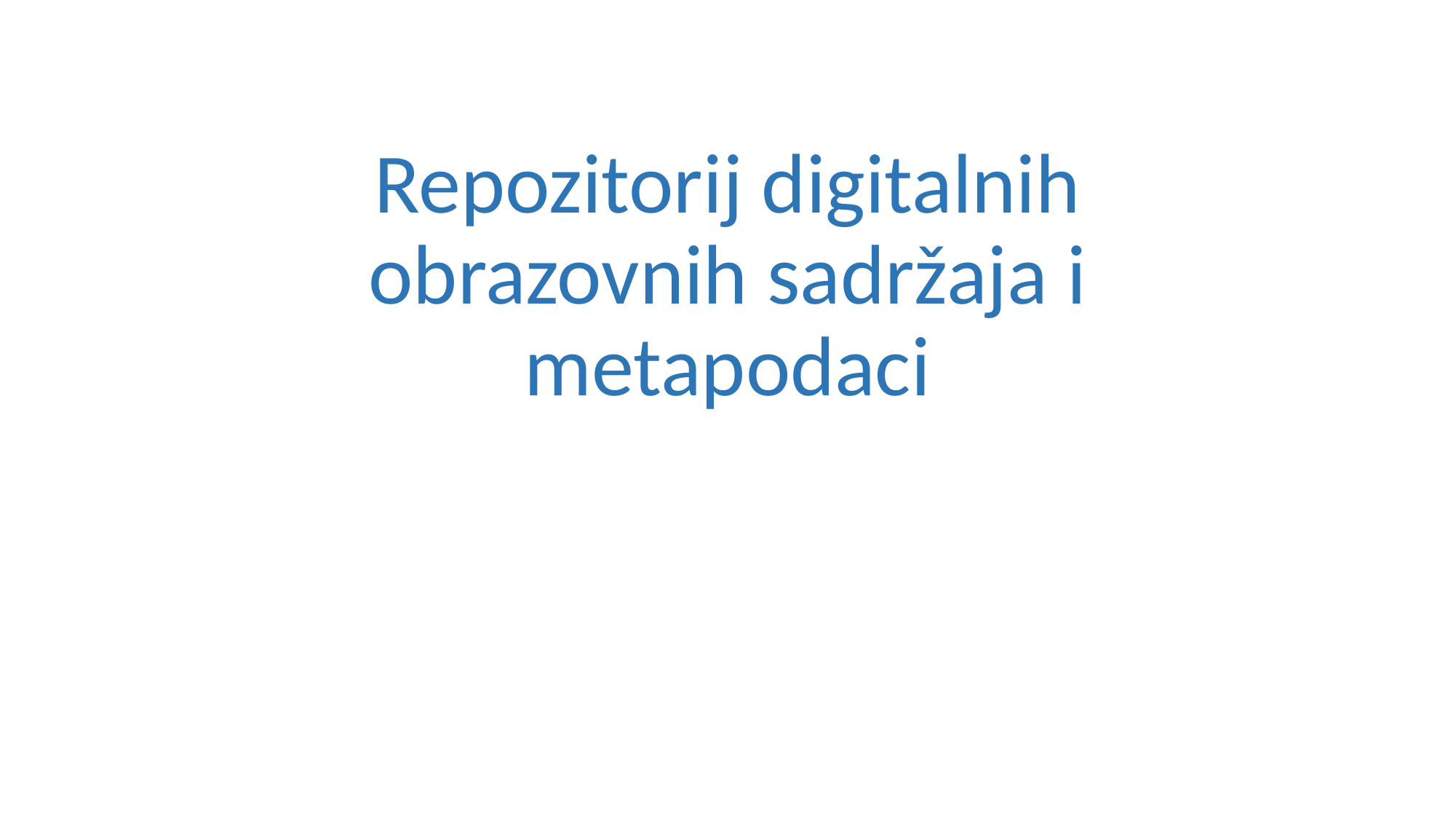

# Repozitorij digitalnih obrazovnih sadržaja i metapodaci